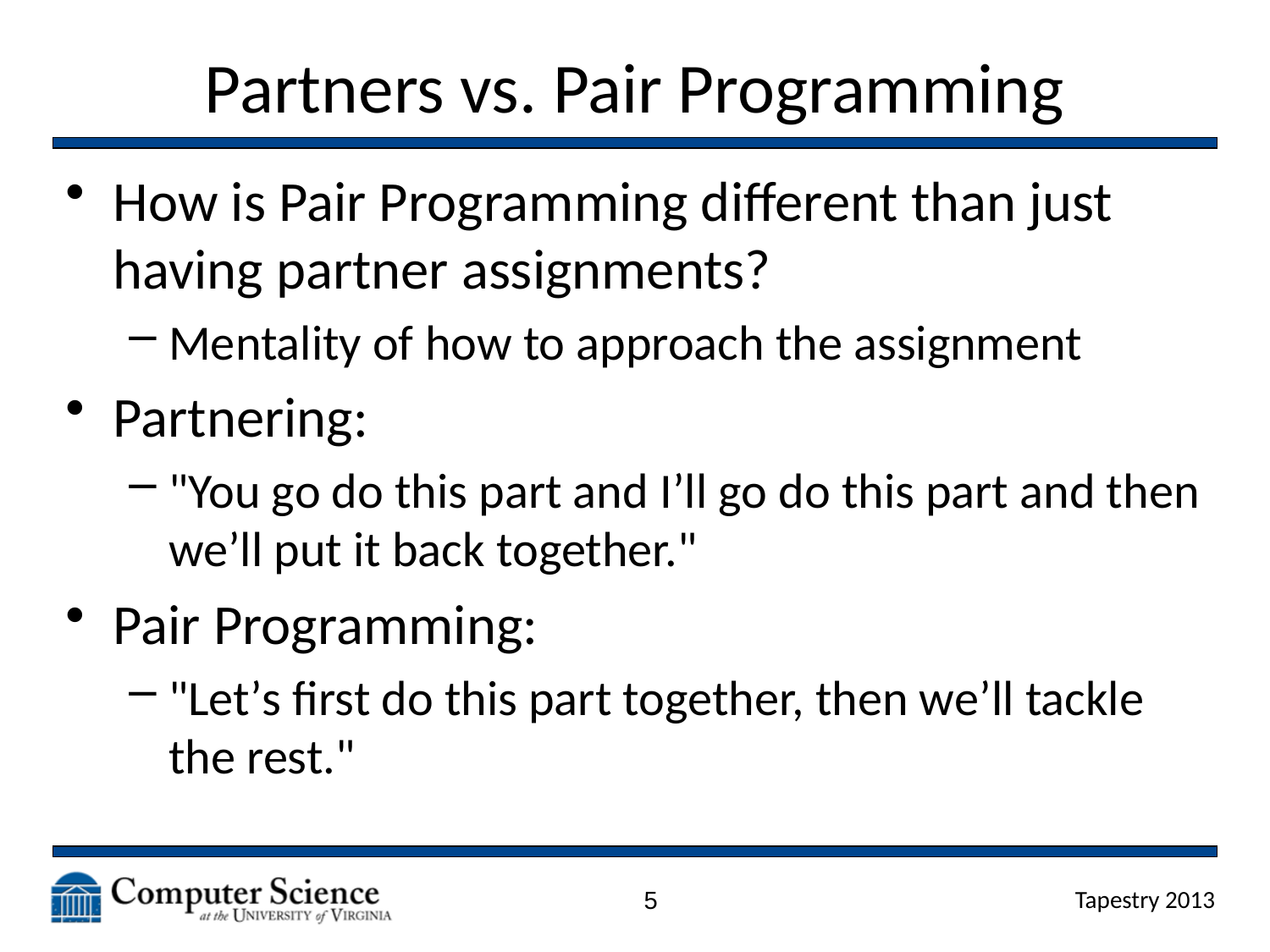

# Partners vs. Pair Programming
How is Pair Programming different than just having partner assignments?
Mentality of how to approach the assignment
Partnering:
"You go do this part and I’ll go do this part and then we’ll put it back together."
Pair Programming:
"Let’s first do this part together, then we’ll tackle the rest."
5